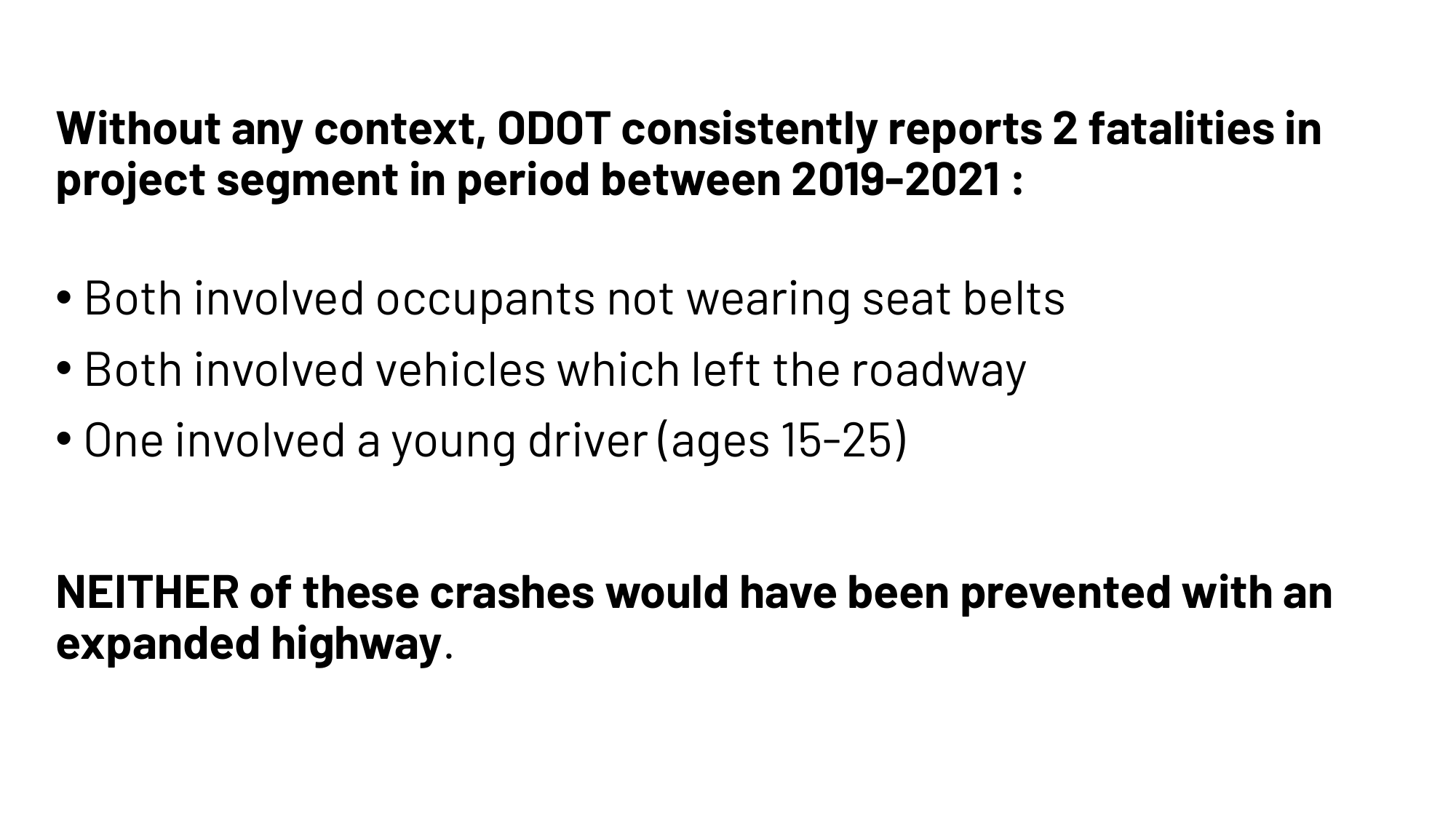

Without any context, ODOT consistently reports 2 fatalities in project segment in period between 2019-2021 :

Both involved occupants not wearing seat belts
Both involved vehicles which left the roadway
One involved a young driver (ages 15-25)

NEITHER of these crashes would have been prevented with an expanded highway.